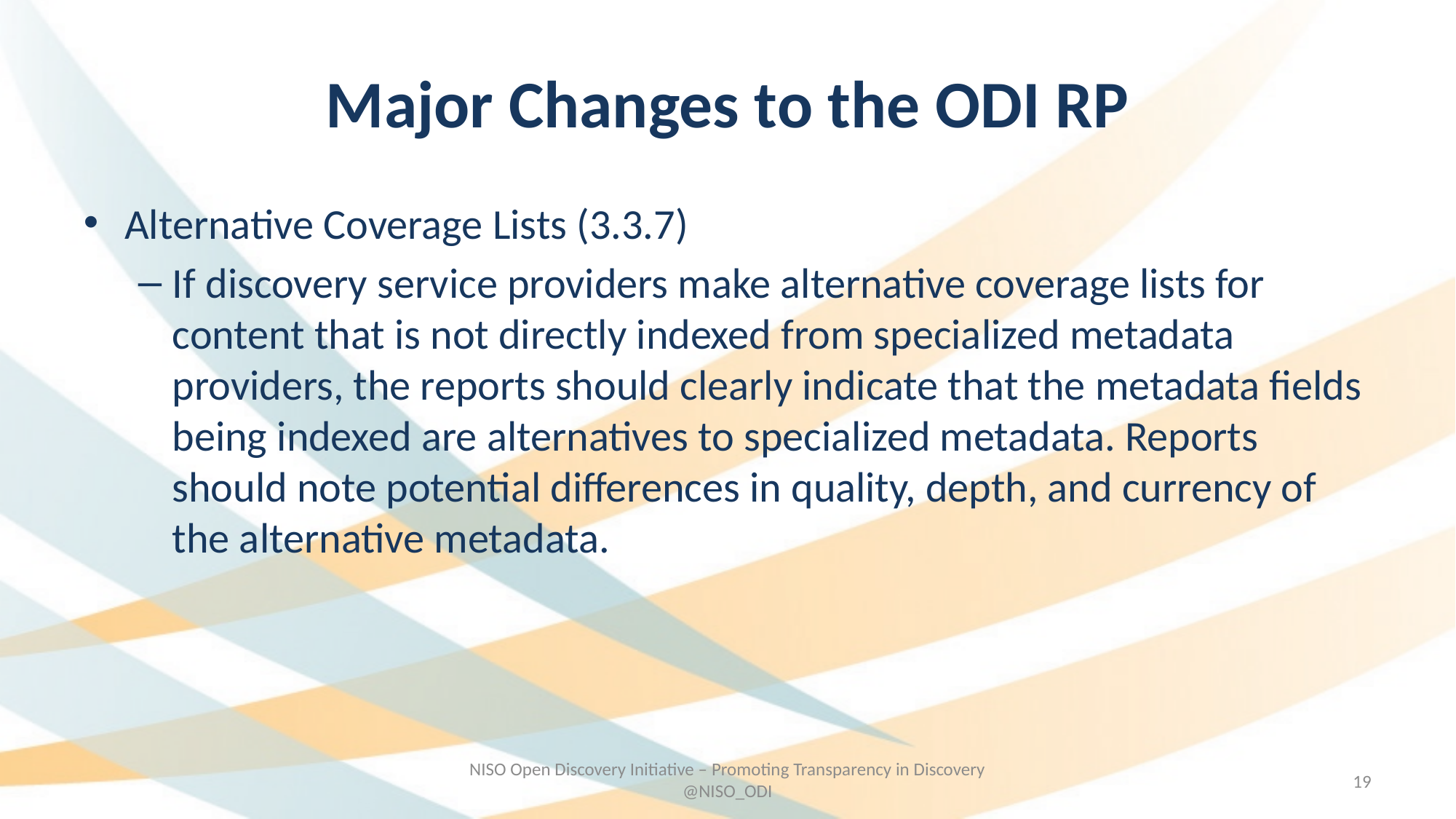

# Major Changes to the ODI RP
Alternative Coverage Lists (3.3.7)
If discovery service providers make alternative coverage lists for content that is not directly indexed from specialized metadata providers, the reports should clearly indicate that the metadata fields being indexed are alternatives to specialized metadata. Reports should note potential differences in quality, depth, and currency of the alternative metadata.

NISO Open Discovery Initiative – Promoting Transparency in Discovery @NISO_ODI
19